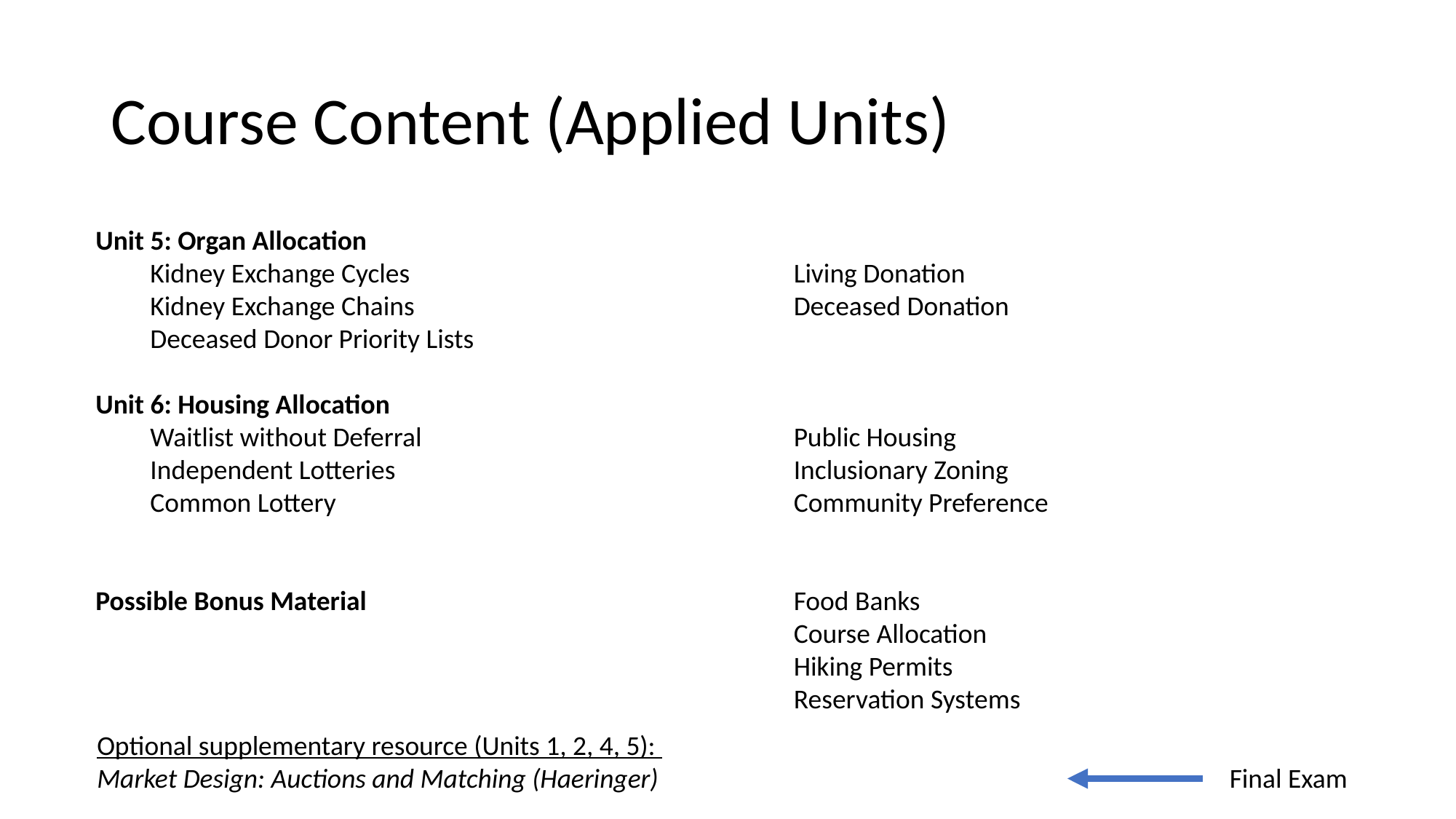

# Course Content (Applied Units)
Unit 5: Organ Allocation
Kidney Exchange Cycles
Kidney Exchange Chains
Deceased Donor Priority Lists

Unit 6: Housing Allocation
Waitlist without Deferral
Independent Lotteries
Common Lottery

Possible Bonus Material

Living Donation
Deceased Donation

Public Housing
Inclusionary Zoning
Community Preference

Food Banks
Course Allocation
Hiking Permits
Reservation Systems

Optional supplementary resource (Units 1, 2, 4, 5):
Market Design: Auctions and Matching (Haeringer)
Final Exam